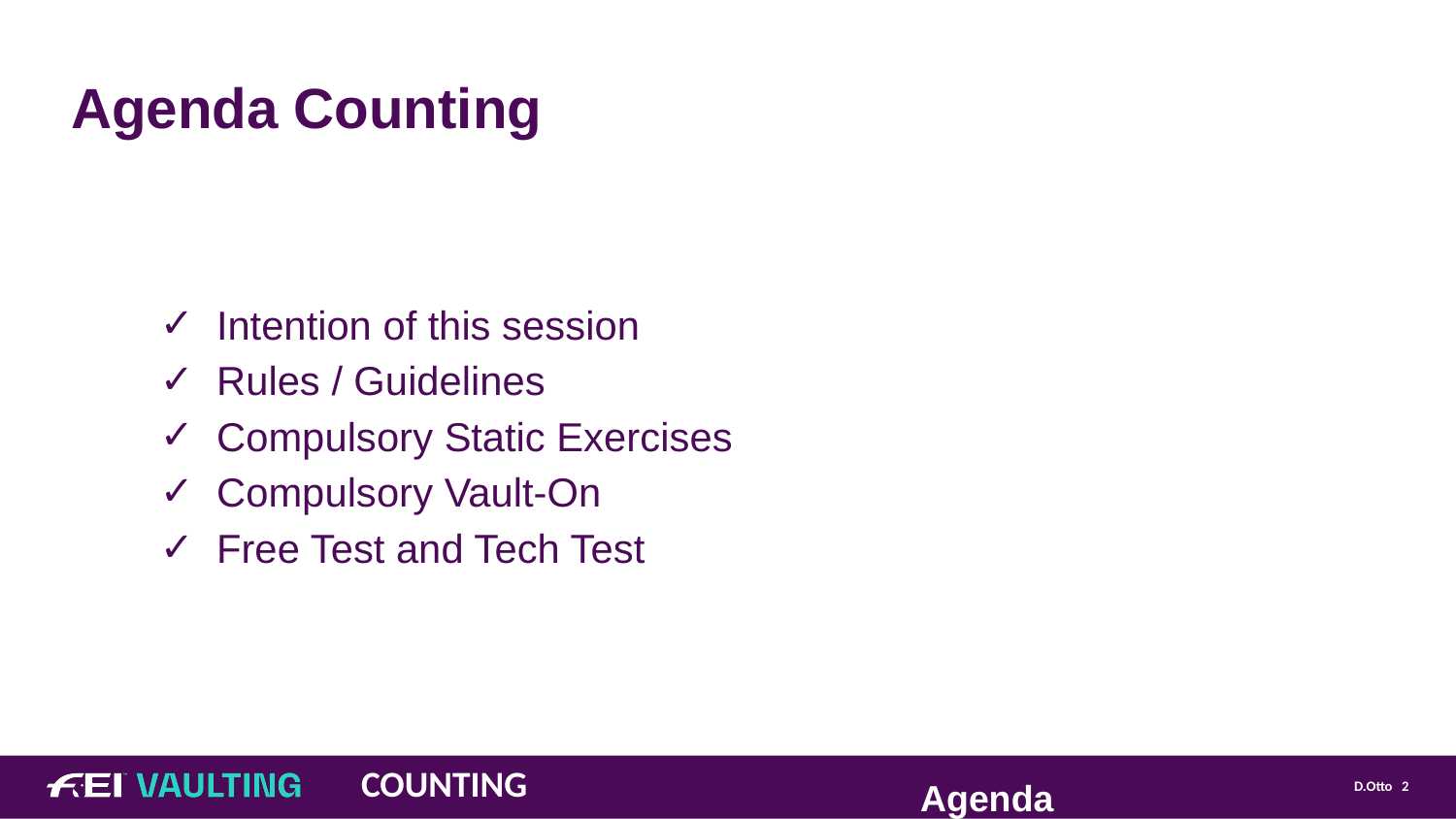

# Agenda Counting
Intention of this session
Rules / Guidelines
Compulsory Static Exercises
Compulsory Vault-On
Free Test and Tech Test
Agenda